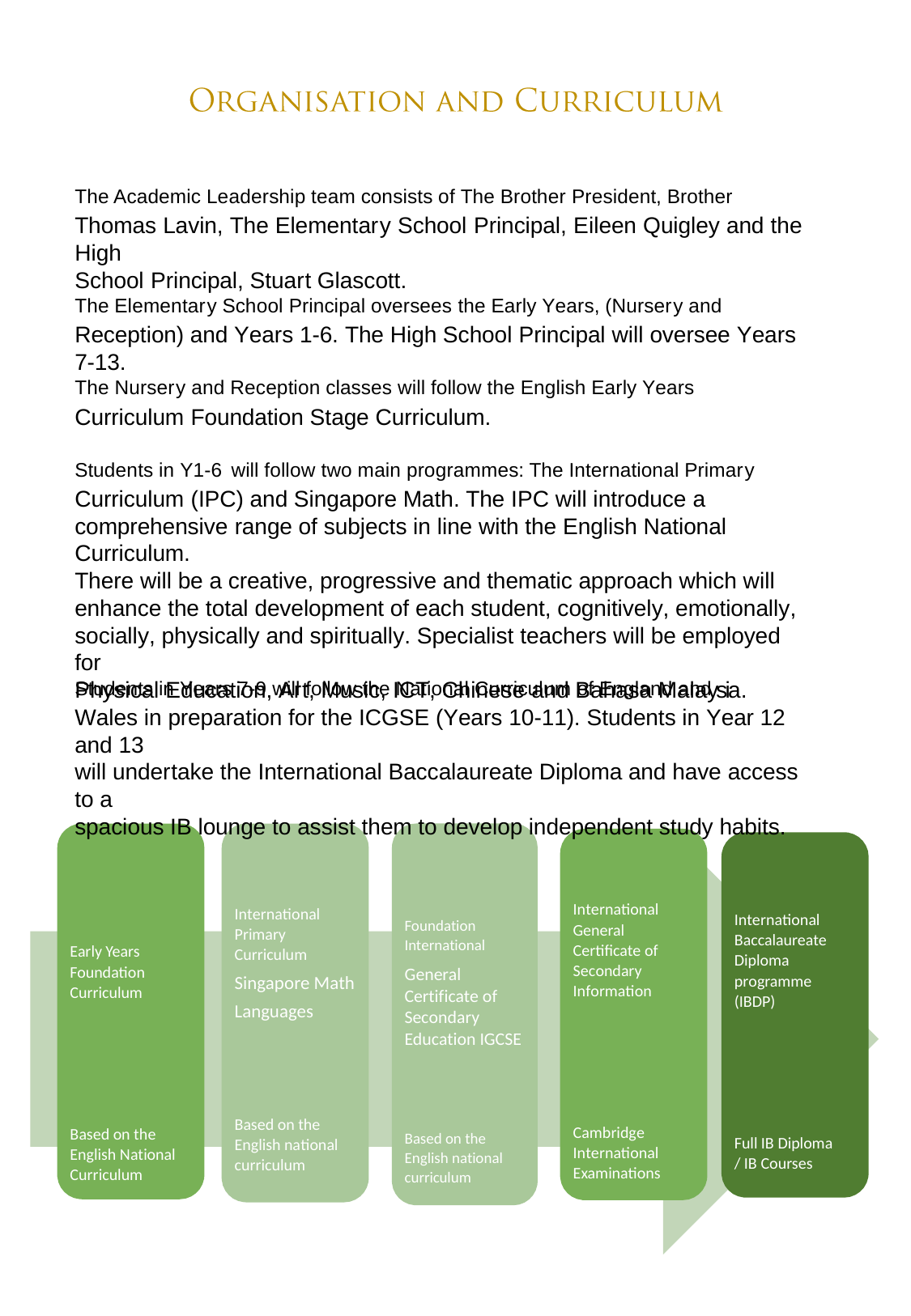

The Academic Leadership team consists of The Brother President, Brother
Thomas Lavin, The Elementary School Principal, Eileen Quigley and the High
School Principal, Stuart Glascott.
The Elementary School Principal oversees the Early Years, (Nursery and
Reception) and Years 1-6. The High School Principal will oversee Years 7-13.
The Nursery and Reception classes will follow the English Early Years
Curriculum Foundation Stage Curriculum.
Students in Y1-6 will follow two main programmes: The International Primary
Curriculum (IPC) and Singapore Math. The IPC will introduce a
comprehensive range of subjects in line with the English National Curriculum.
There will be a creative, progressive and thematic approach which will
enhance the total development of each student, cognitively, emotionally,
socially, physically and spiritually. Specialist teachers will be employed for
Physical Education, Art, Music, ICT, Chinese and Bahasa Malaysia.
Students in Years 7-9 will follow the National Curriculum of England and
Wales in preparation for the ICGSE (Years 10-11). Students in Year 12 and 13
will undertake the International Baccalaureate Diploma and have access to a
spacious IB lounge to assist them to develop independent study habits.

International
General
Certificate of
Secondary
Information
International
Primary
Curriculum
Singapore Math
Languages
International
Baccalaureate
Diploma
programme
(IBDP)
Foundation
International
General
Certificate of
Secondary
Education IGCSE
Early Years
Foundation
Curriculum
Based on the
English national
curriculum
Cambridge
International
Examinations
Based on the
English National
Curriculum
Based on the
English national
curriculum
Full IB Diploma
/ IB Courses